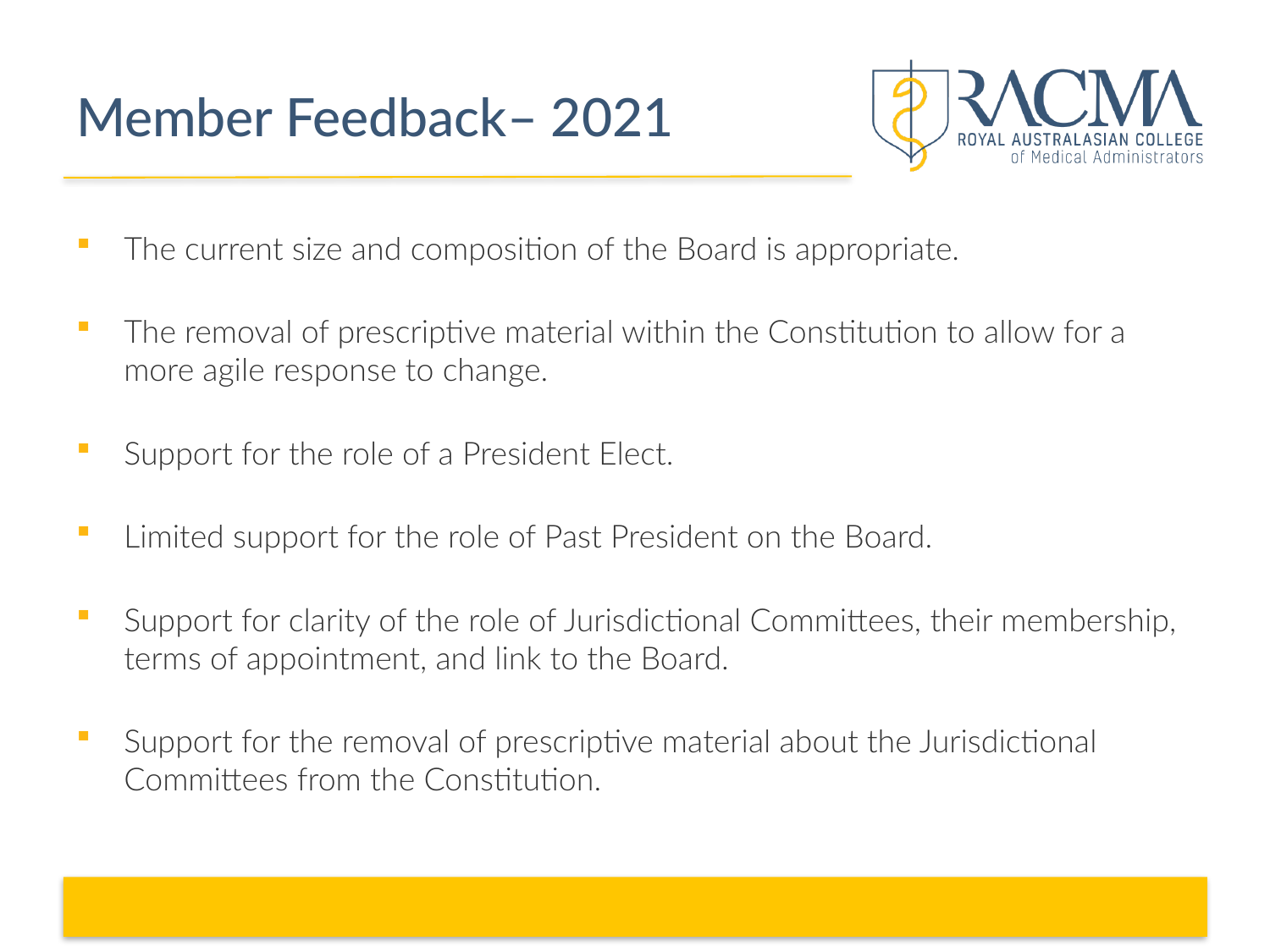

# Member Feedback– 2021
The current size and composition of the Board is appropriate.

The removal of prescriptive material within the Constitution to allow for a more agile response to change.

Support for the role of a President Elect.

Limited support for the role of Past President on the Board.

Support for clarity of the role of Jurisdictional Committees, their membership, terms of appointment, and link to the Board.

Support for the removal of prescriptive material about the Jurisdictional Committees from the Constitution.